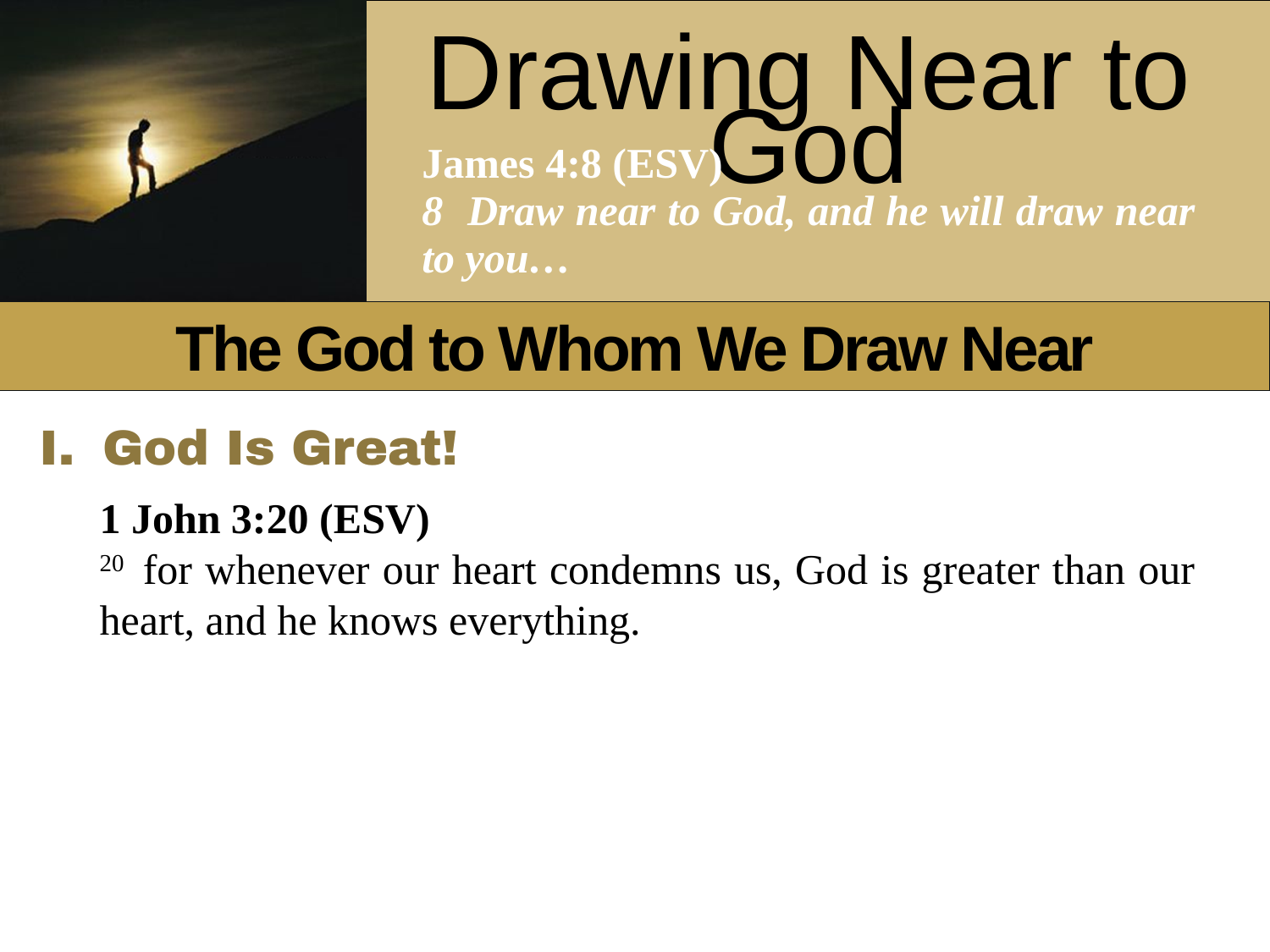

The God to Whom We Draw Near
I.	God Is Great!
1 John 3:20 (ESV)
20  for whenever our heart condemns us, God is greater than our heart, and he knows everything.